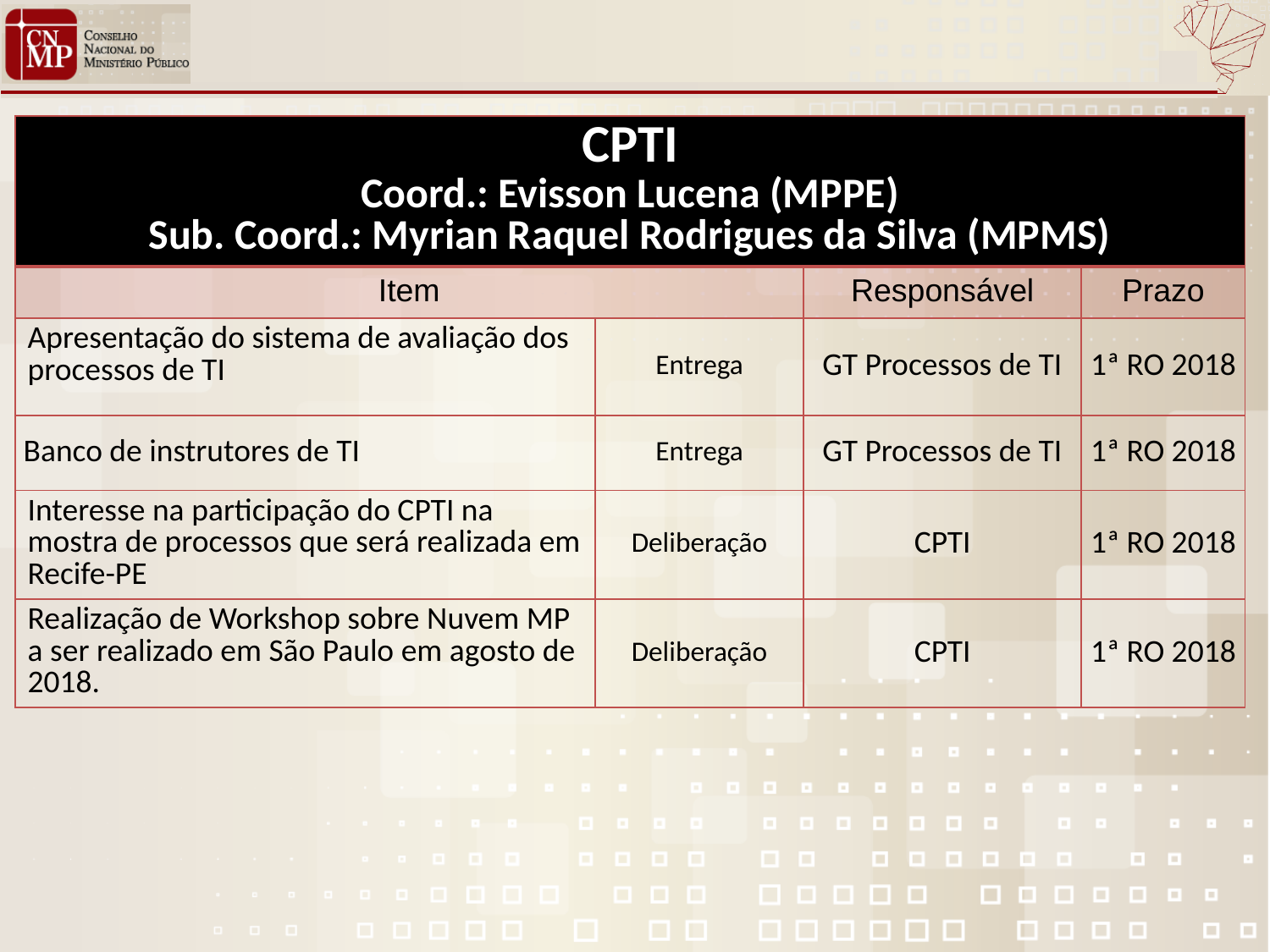

| CPTI Coord.: Evisson Lucena (MPPE) Sub. Coord.: Myrian Raquel Rodrigues da Silva (MPMS) |  |  |  |
| --- | --- | --- | --- |
| Item |  | Responsável | Prazo |
| Apresentação do sistema de avaliação dos processos de TI | Entrega | GT Processos de TI | 1ª RO 2018 |
| Banco de instrutores de TI | Entrega | GT Processos de TI | 1ª RO 2018 |
| Interesse na participação do CPTI na mostra de processos que será realizada em Recife-PE | Deliberação | CPTI | 1ª RO 2018 |
| Realização de Workshop sobre Nuvem MP a ser realizado em São Paulo em agosto de 2018. | Deliberação | CPTI | 1ª RO 2018 |